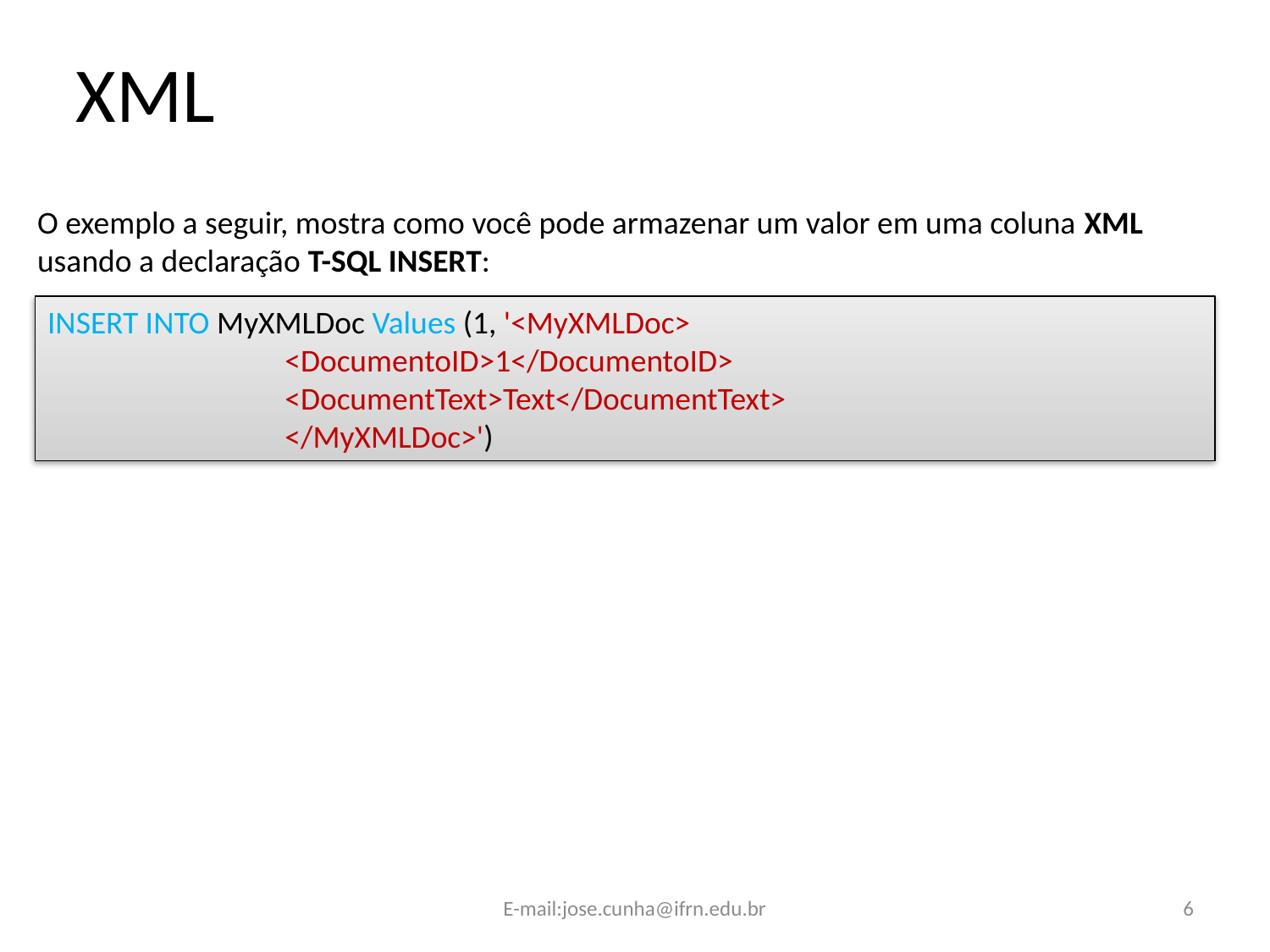

XML
O exemplo a seguir, mostra como você pode armazenar um valor em uma coluna XML usando a declaração T-SQL INSERT:
INSERT INTO MyXMLDoc Values (1, '<MyXMLDoc>
                                 <DocumentoID>1</DocumentoID>
                                 <DocumentText>Text</DocumentText>
                                 </MyXMLDoc>')
E-mail:jose.cunha@ifrn.edu.br
6